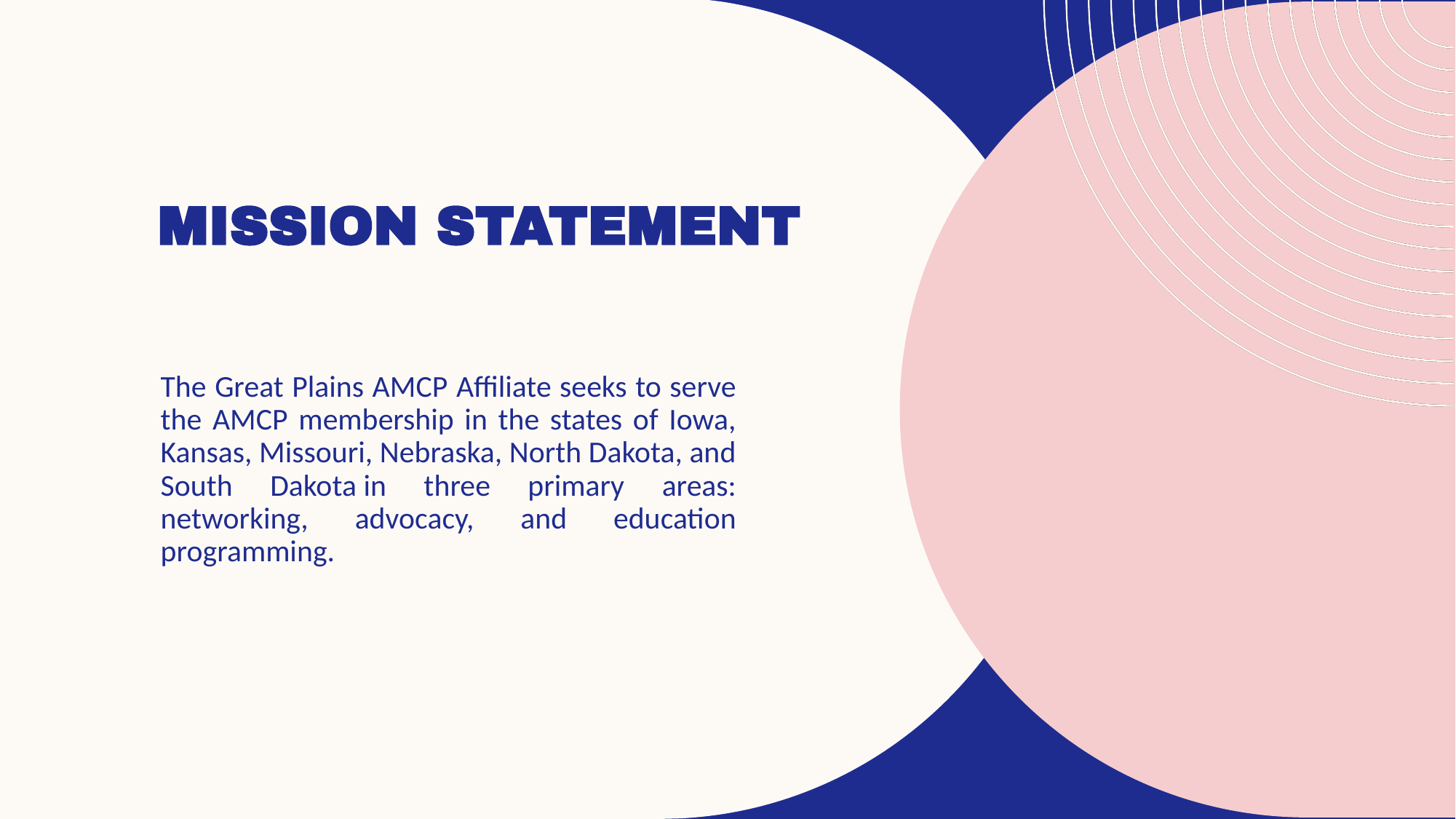

# MISSION STATEMENT

The Great Plains AMCP Affiliate seeks to serve the AMCP membership in the states of Iowa, Kansas, Missouri, Nebraska, North Dakota, and South Dakota in three primary areas: networking, advocacy, and education programming.